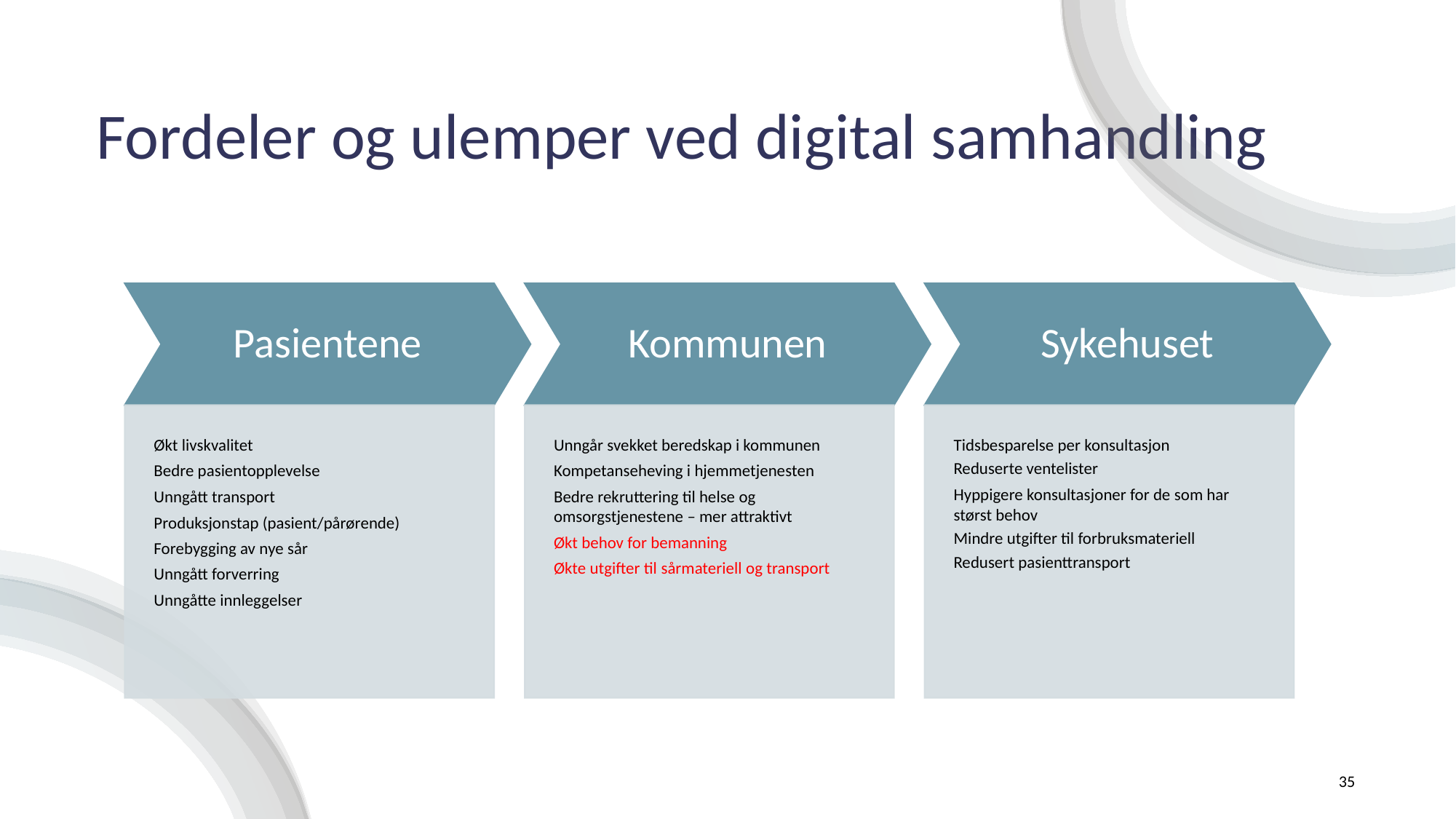

# Fordeler og ulemper ved digital samhandling
Pasientene
Økt livskvalitet
Bedre pasientopplevelse
Unngått transport
Produksjonstap (pasient/pårørende)
Forebygging av nye sår
Unngått forverring
Unngåtte innleggelser
Kommunen
Unngår svekket beredskap i kommunen
Kompetanseheving i hjemmetjenesten
Bedre rekruttering til helse og omsorgstjenestene – mer attraktivt
Økt behov for bemanning
Økte utgifter til sårmateriell og transport

Sykehuset
Tidsbesparelse per konsultasjon
Reduserte ventelister
Hyppigere konsultasjoner for de som har størst behov
Mindre utgifter til forbruksmateriell
Redusert pasienttransport

35